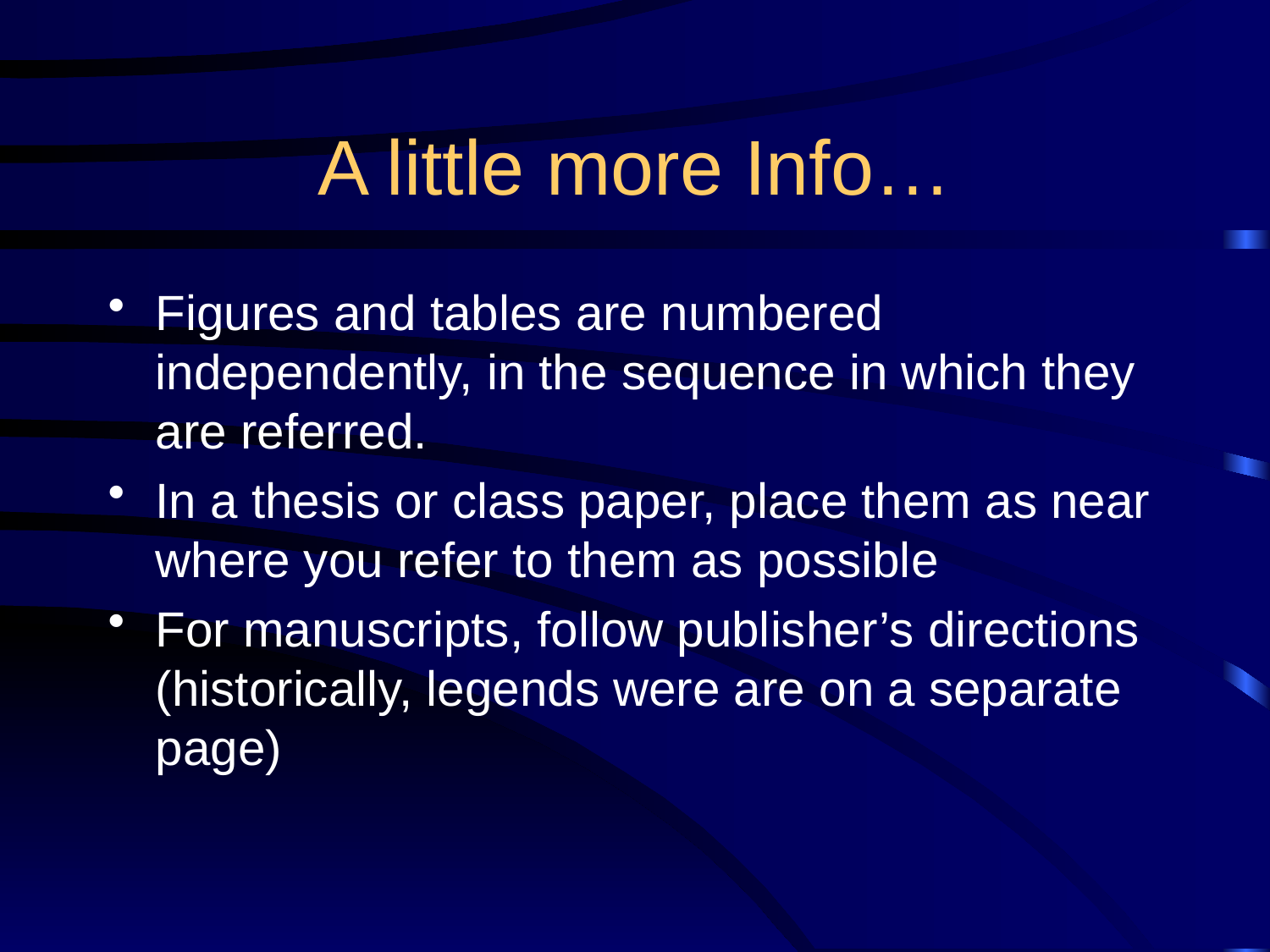

# A little more Info…
Figures and tables are numbered independently, in the sequence in which they are referred.
In a thesis or class paper, place them as near where you refer to them as possible
For manuscripts, follow publisher’s directions (historically, legends were are on a separate page)